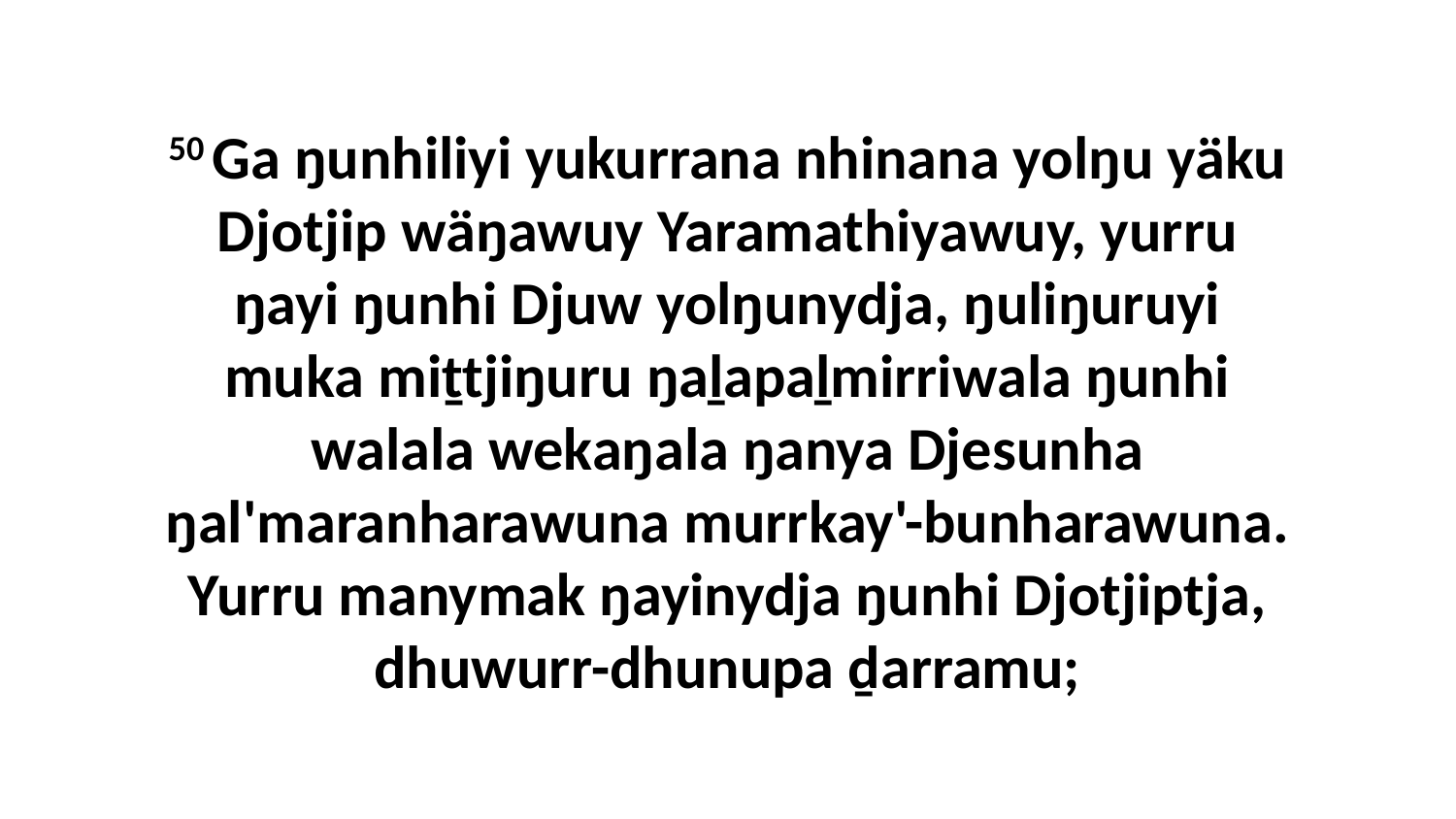

50 Ga ŋunhiliyi yukurrana nhinana yolŋu yäku Djotjip wäŋawuy Yaramathiyawuy, yurru ŋayi ŋunhi Djuw yolŋunydja, ŋuliŋuruyi muka miṯtjiŋuru ŋaḻapaḻmirriwala ŋunhi walala wekaŋala ŋanya Djesunha ŋal'maranharawuna murrkay'-bunharawuna. Yurru manymak ŋayinydja ŋunhi Djotjiptja, dhuwurr-dhunupa ḏarramu;